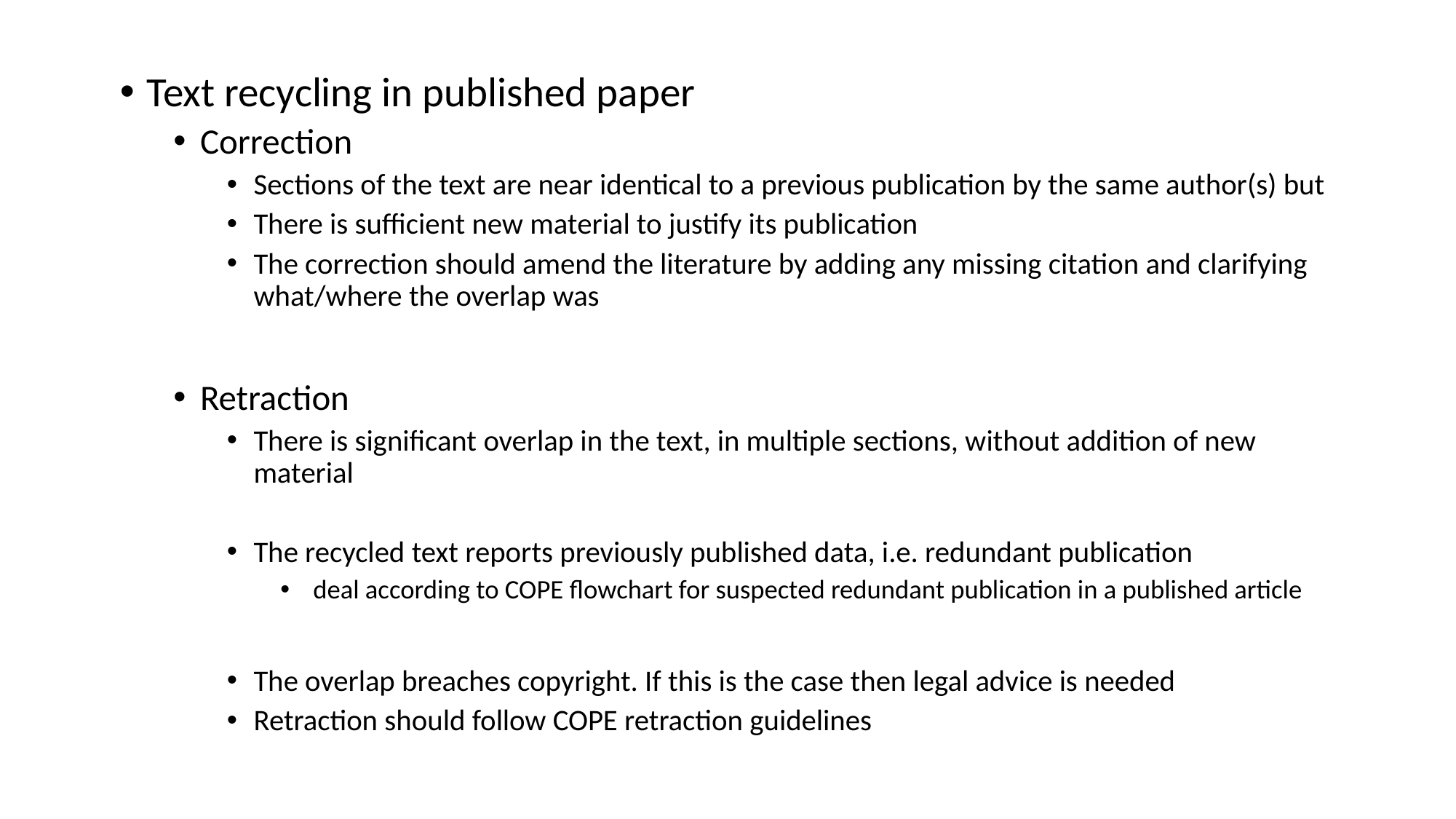

Text recycling in published paper
Correction
Sections of the text are near identical to a previous publication by the same author(s) but
There is sufficient new material to justify its publication
The correction should amend the literature by adding any missing citation and clarifying what/where the overlap was

Retraction
There is significant overlap in the text, in multiple sections, without addition of new material

The recycled text reports previously published data, i.e. redundant publication
 deal according to COPE flowchart for suspected redundant publication in a published article

The overlap breaches copyright. If this is the case then legal advice is needed
Retraction should follow COPE retraction guidelines